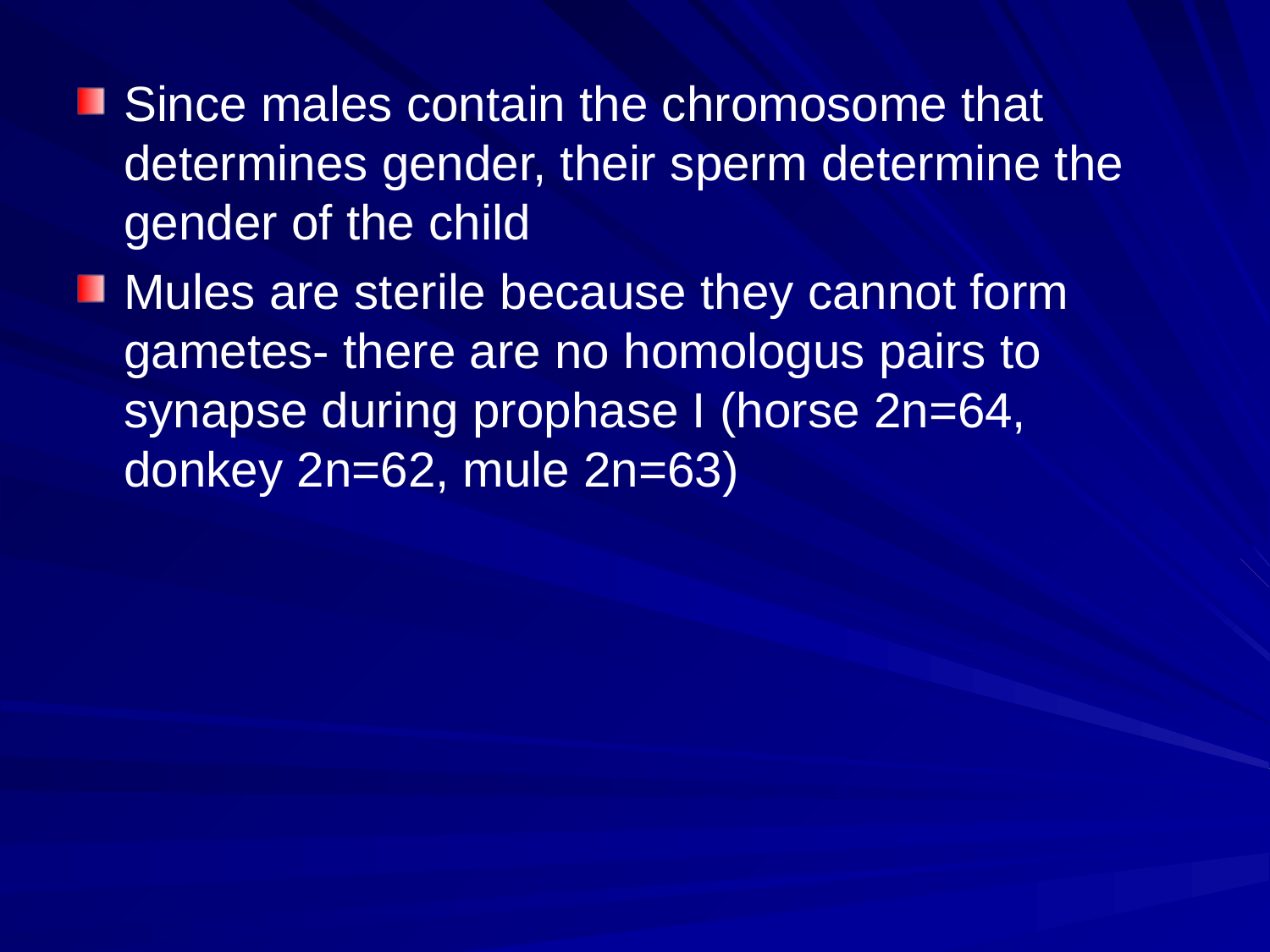

#
Since males contain the chromosome that determines gender, their sperm determine the gender of the child
Mules are sterile because they cannot form gametes- there are no homologus pairs to synapse during prophase I (horse 2n=64, donkey 2n=62, mule 2n=63)